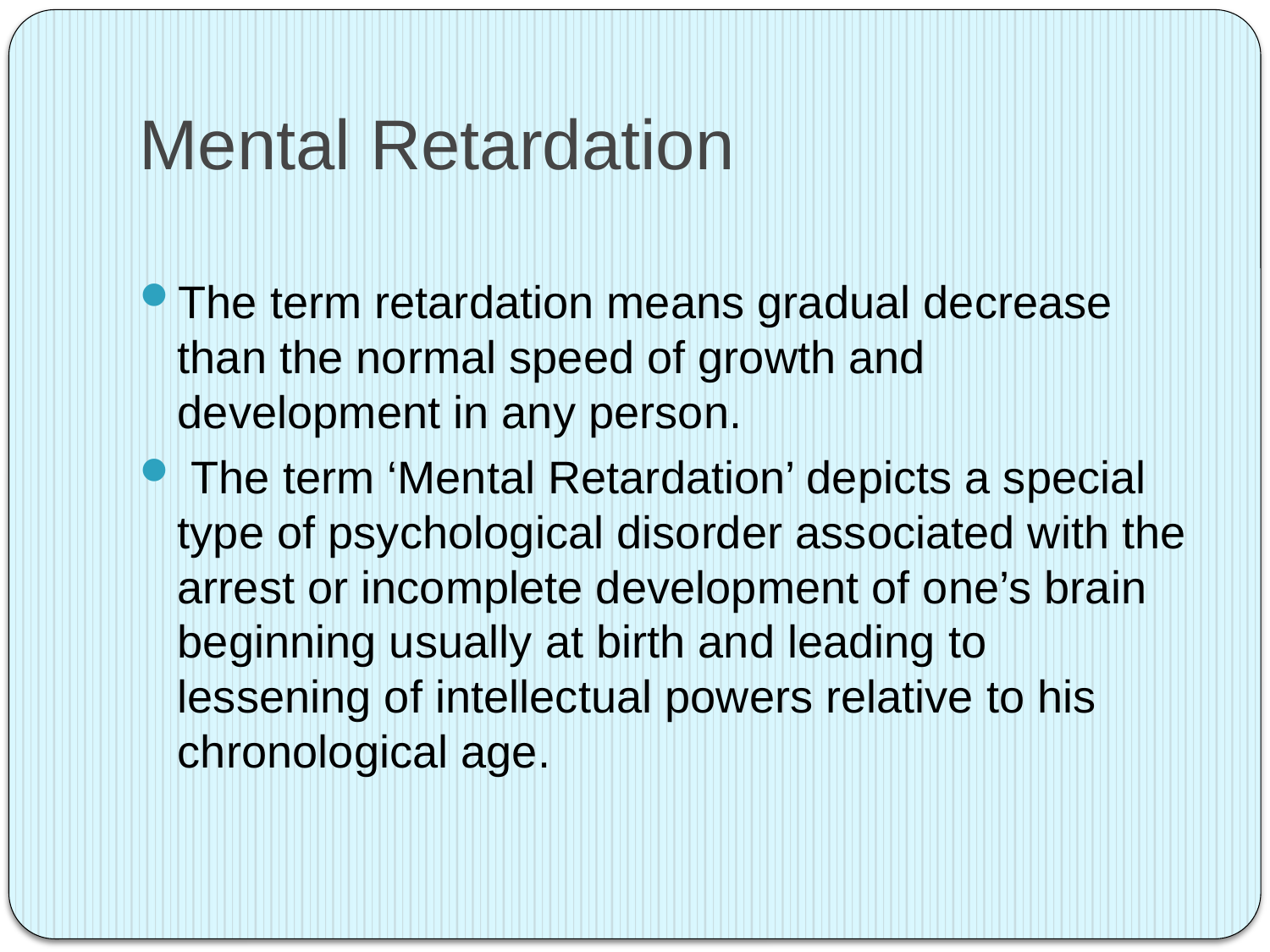

# Mental Retardation

The term retardation means gradual decrease than the normal speed of growth and development in any person.
 The term ‘Mental Retardation’ depicts a special type of psychological disorder associated with the arrest or incomplete development of one’s brain beginning usually at birth and leading to lessening of intellectual powers relative to his chronological age.